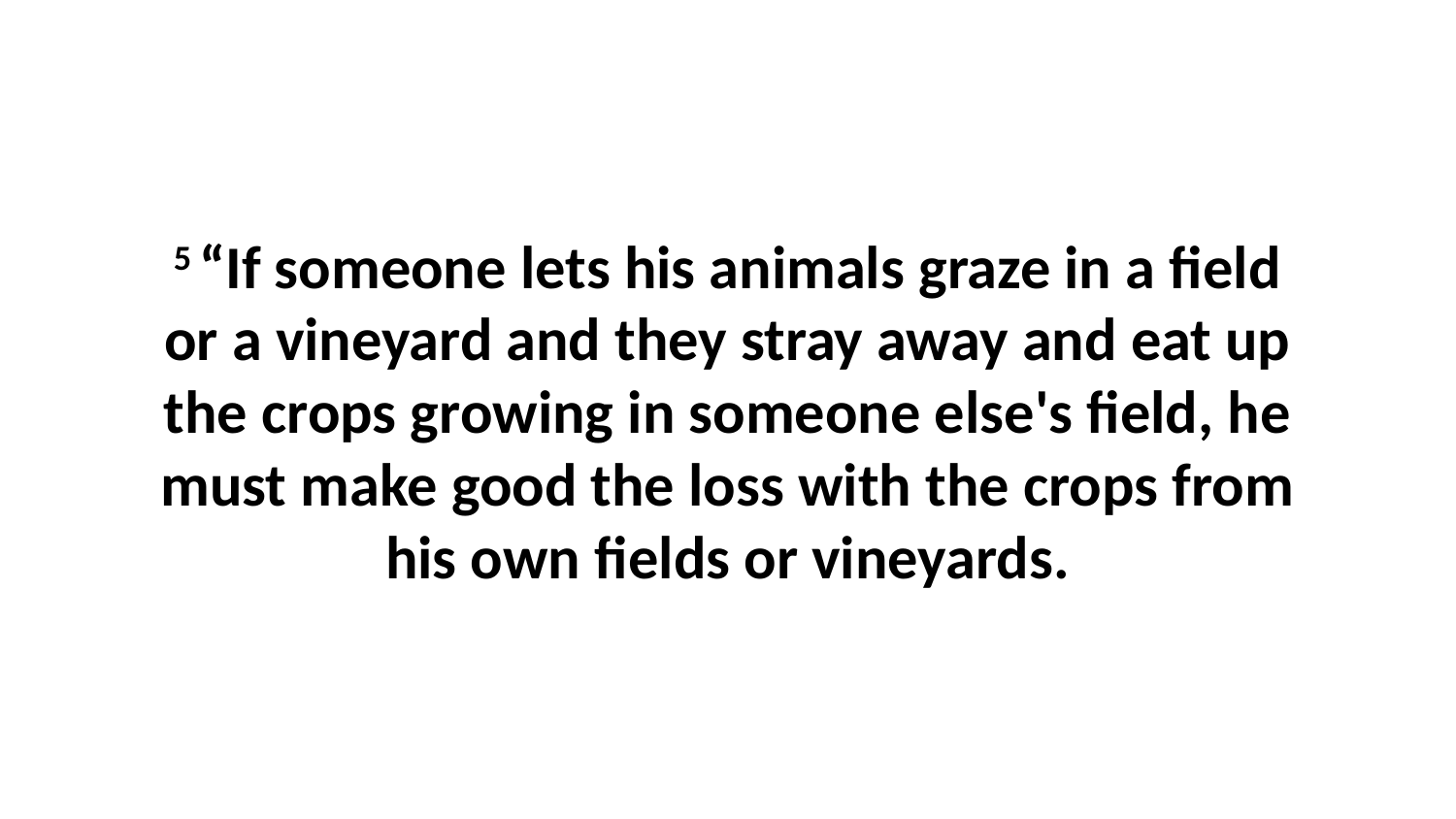

5 “If someone lets his animals graze in a field or a vineyard and they stray away and eat up the crops growing in someone else's field, he must make good the loss with the crops from his own fields or vineyards.